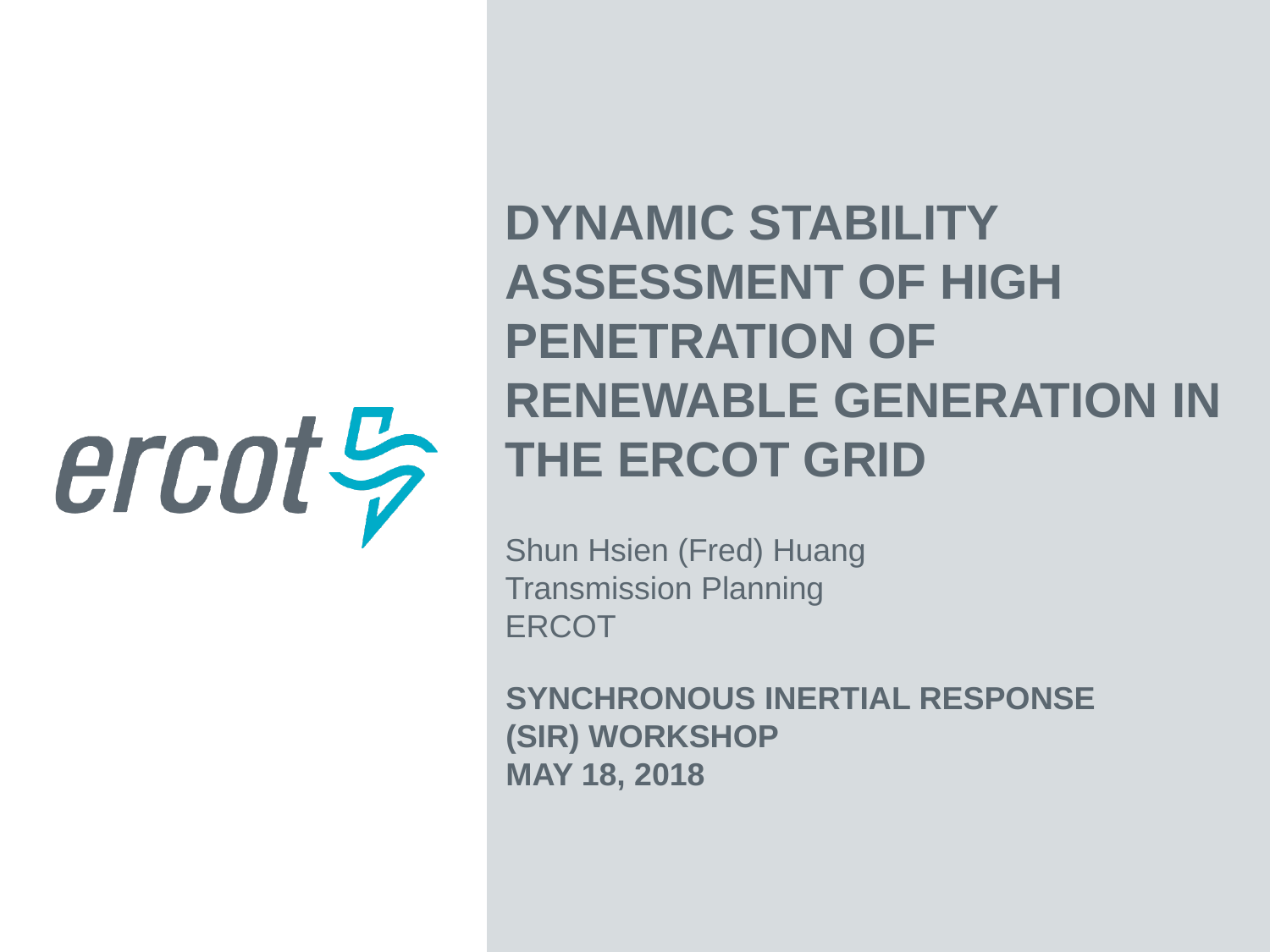

Dynamic Stability Assessment of High Penetration of Renewable Generation in the ERCOT Grid
Shun Hsien (Fred) Huang
Transmission Planning
ERCOT

Synchronous Inertial Response (SIR) Workshop
May 18, 2018